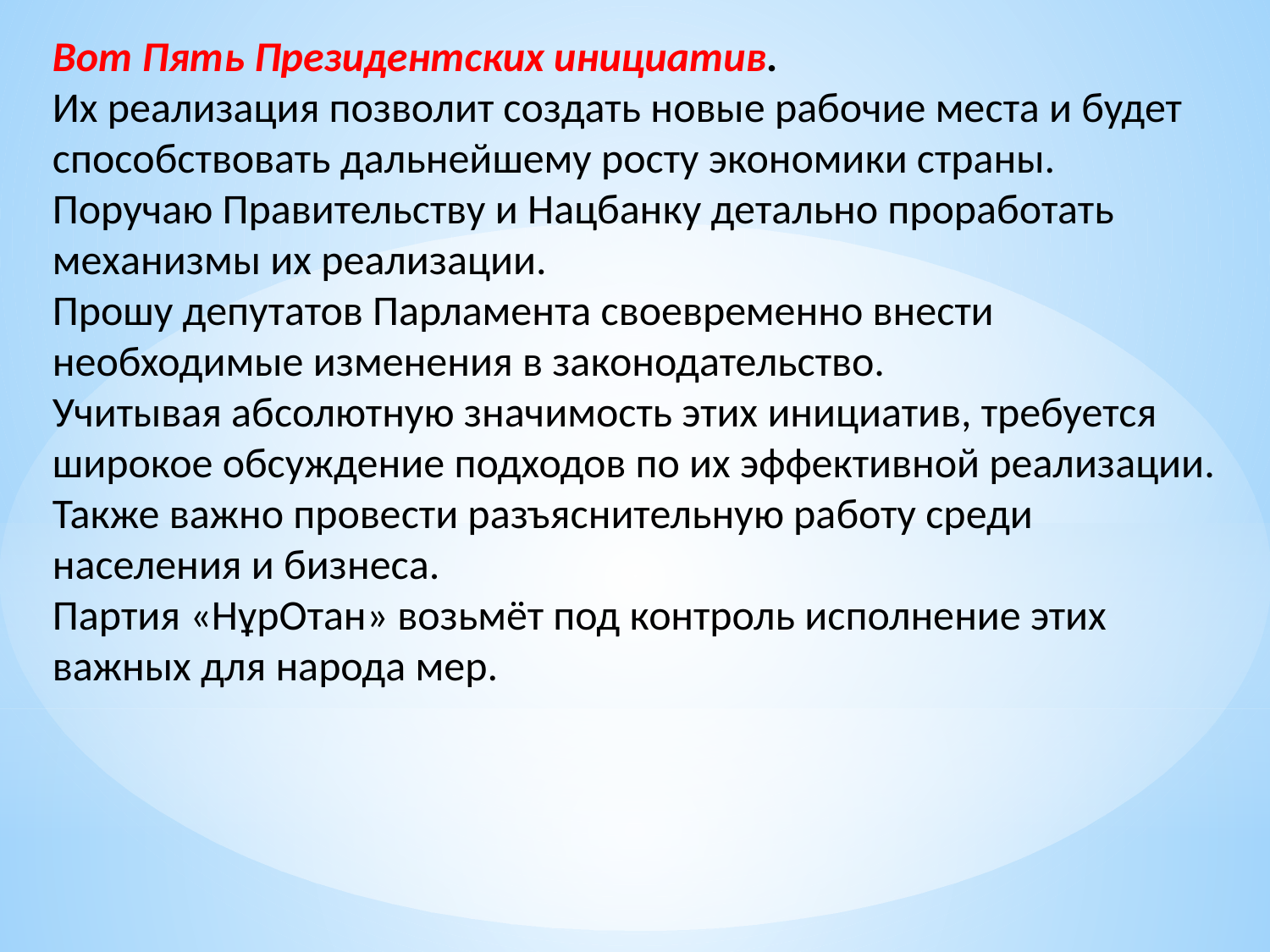

Вот Пять Президентских инициатив.
Их реализация позволит создать новые рабочие места и будет способствовать дальнейшему росту экономики страны.
Поручаю Правительству и Нацбанку детально проработать механизмы их реализации.
Прошу депутатов Парламента своевременно внести необходимые изменения в законодательство.
Учитывая абсолютную значимость этих инициатив, требуется широкое обсуждение подходов по их эффективной реализации.
Также важно провести разъяснительную работу среди населения и бизнеса.
Партия «НұрОтан» возьмёт под контроль исполнение этих важных для народа мер.